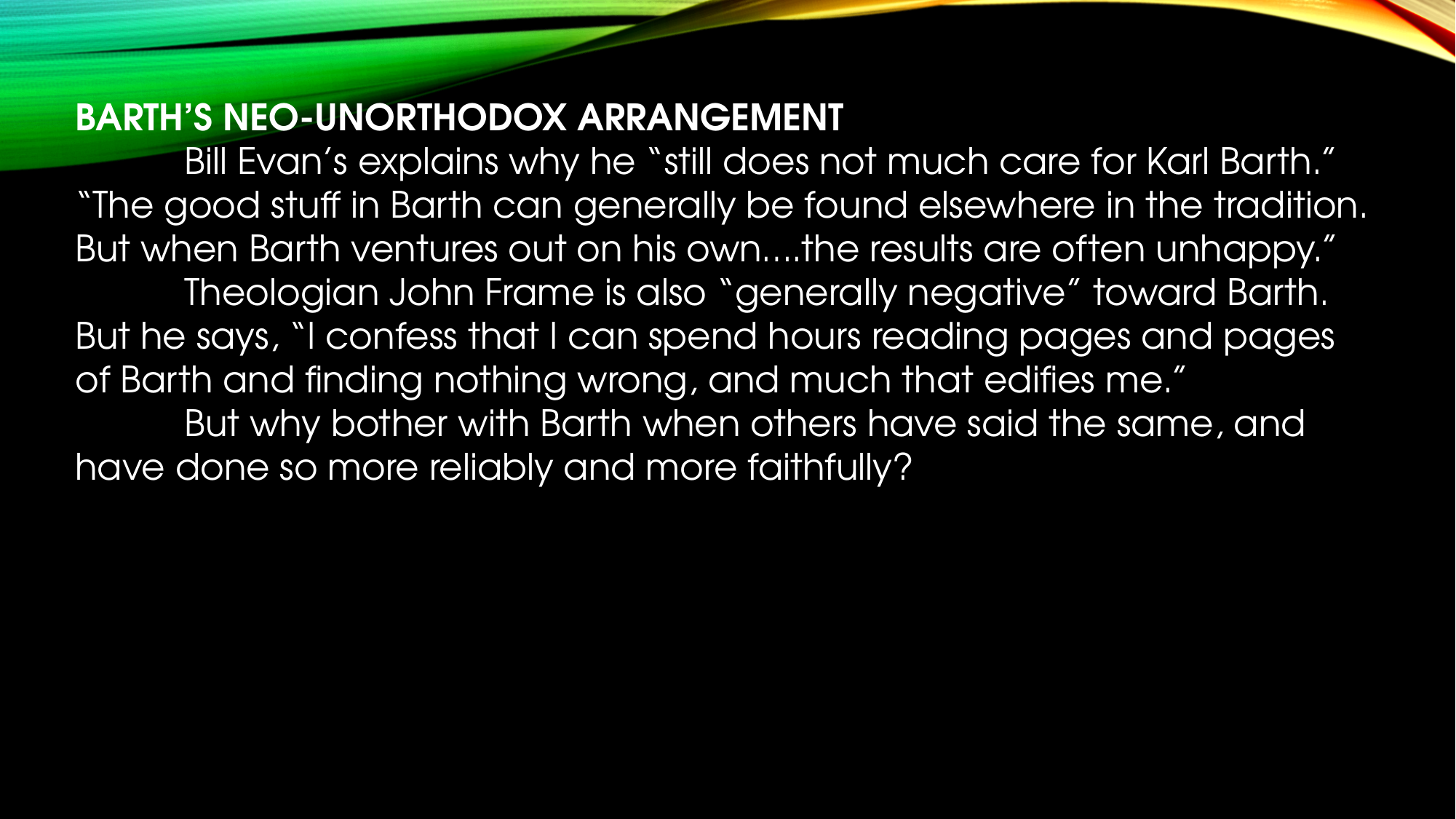

BARTH’S NEO-UNORTHODOX ARRANGEMENT
	Bill Evan’s explains why he “still does not much care for Karl Barth.” “The good stuff in Barth can generally be found elsewhere in the tradition.  But when Barth ventures out on his own….the results are often unhappy.”
	Theologian John Frame is also “generally negative” toward Barth. But he says, “I confess that I can spend hours reading pages and pages of Barth and finding nothing wrong, and much that edifies me.”
	But why bother with Barth when others have said the same, and have done so more reliably and more faithfully?